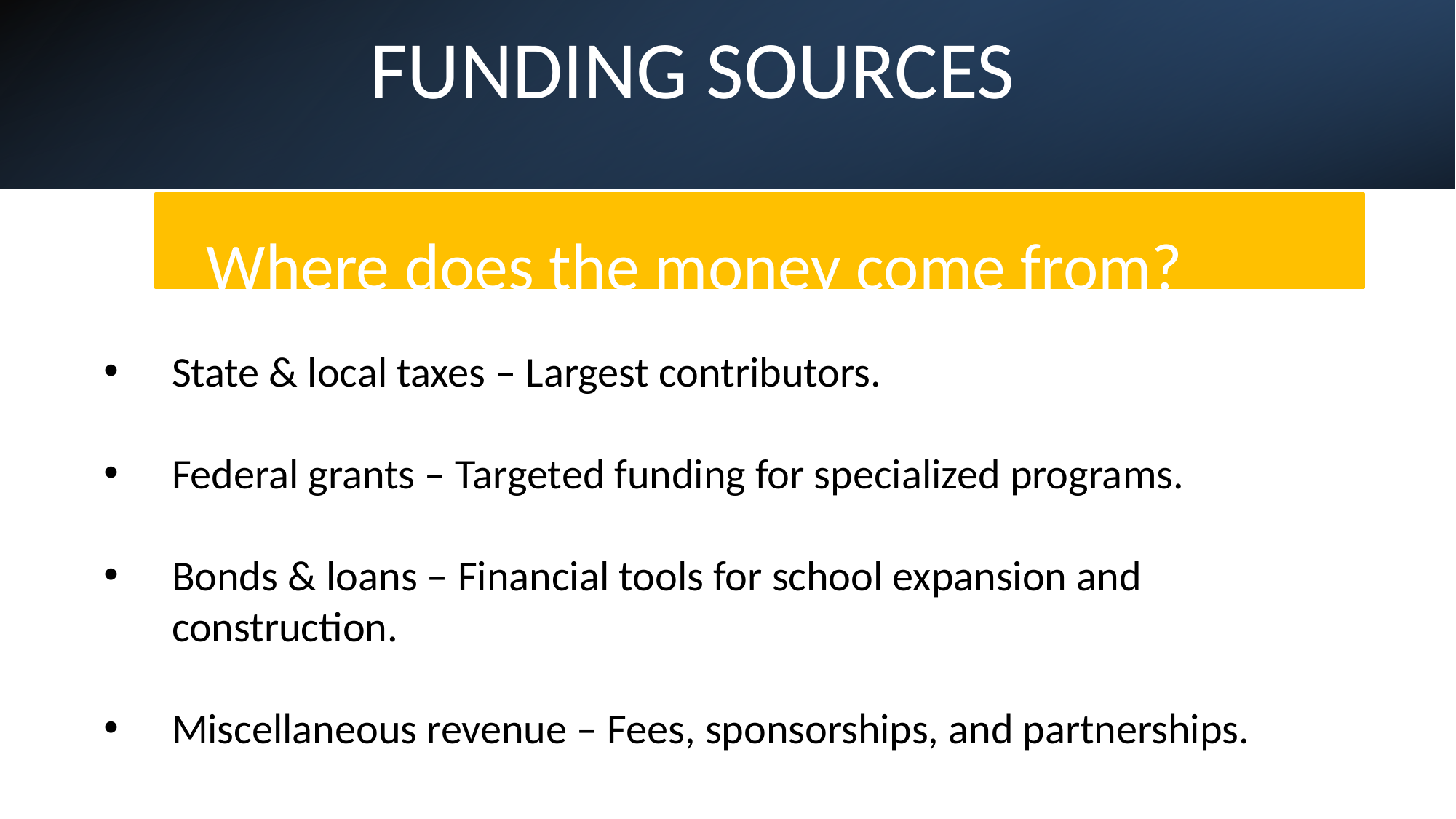

FUNDING SOURCES
     Where does the money come from?

State & local taxes – Largest contributors.

Federal grants – Targeted funding for specialized programs.

Bonds & loans – Financial tools for school expansion and construction.

Miscellaneous revenue – Fees, sponsorships, and partnerships.

PORTFOLIO DIVISIONAL OFFICER